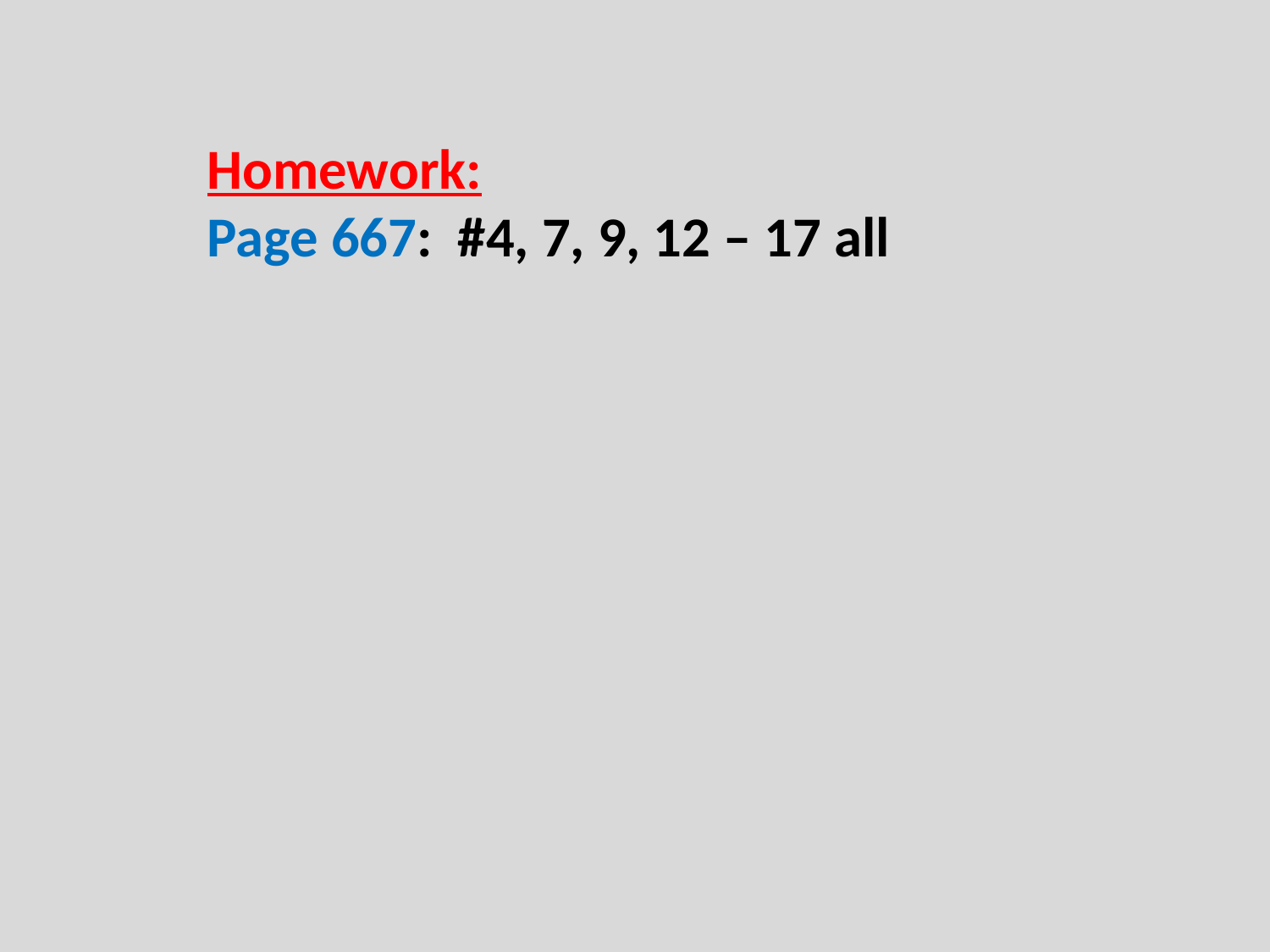

Homework:
Page 667:  #4, 7, 9, 12 – 17 all